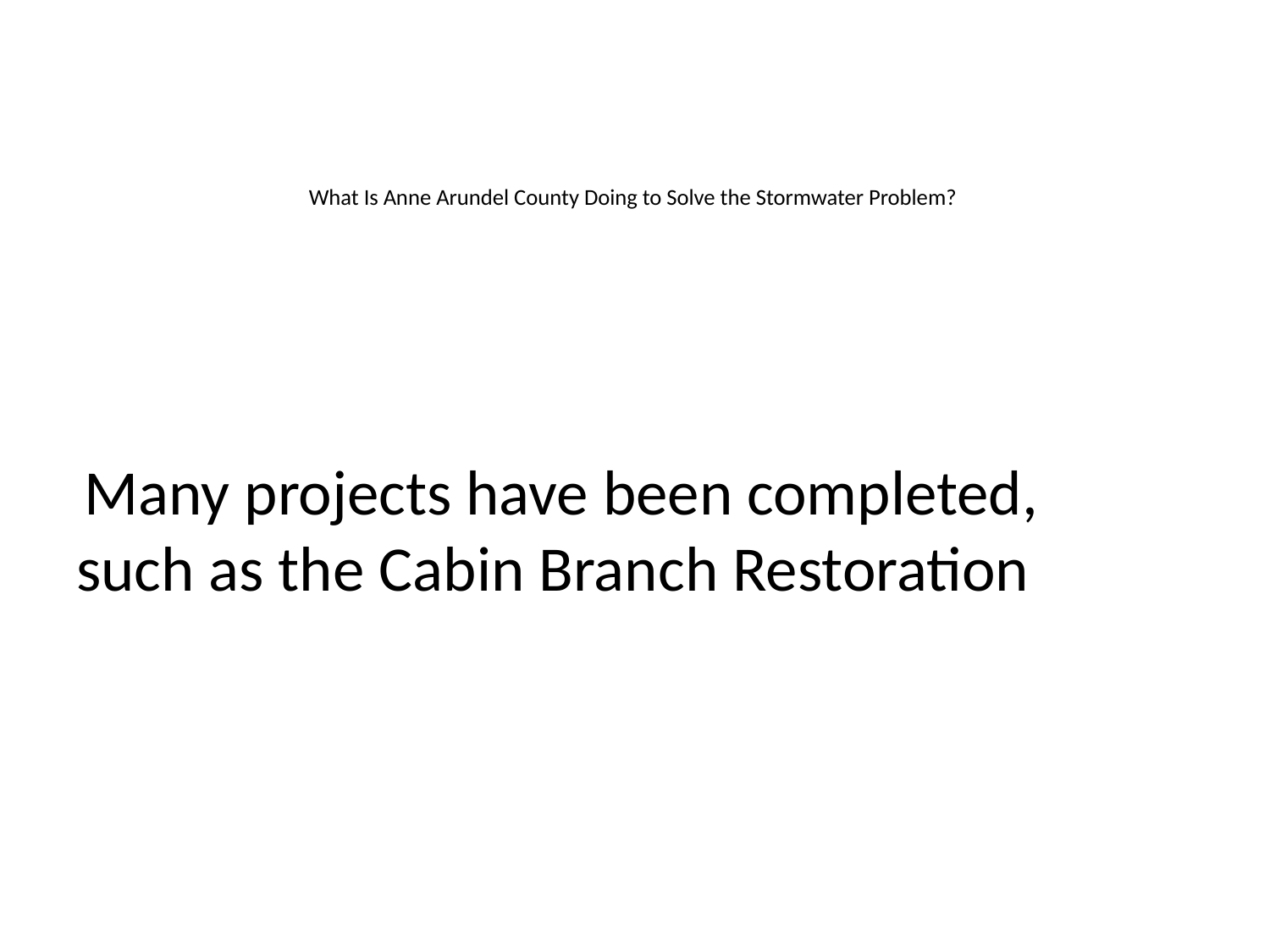

# What Is Anne Arundel County Doing to Solve the Stormwater Problem?

 Many projects have been completed, such as the Cabin Branch Restoration